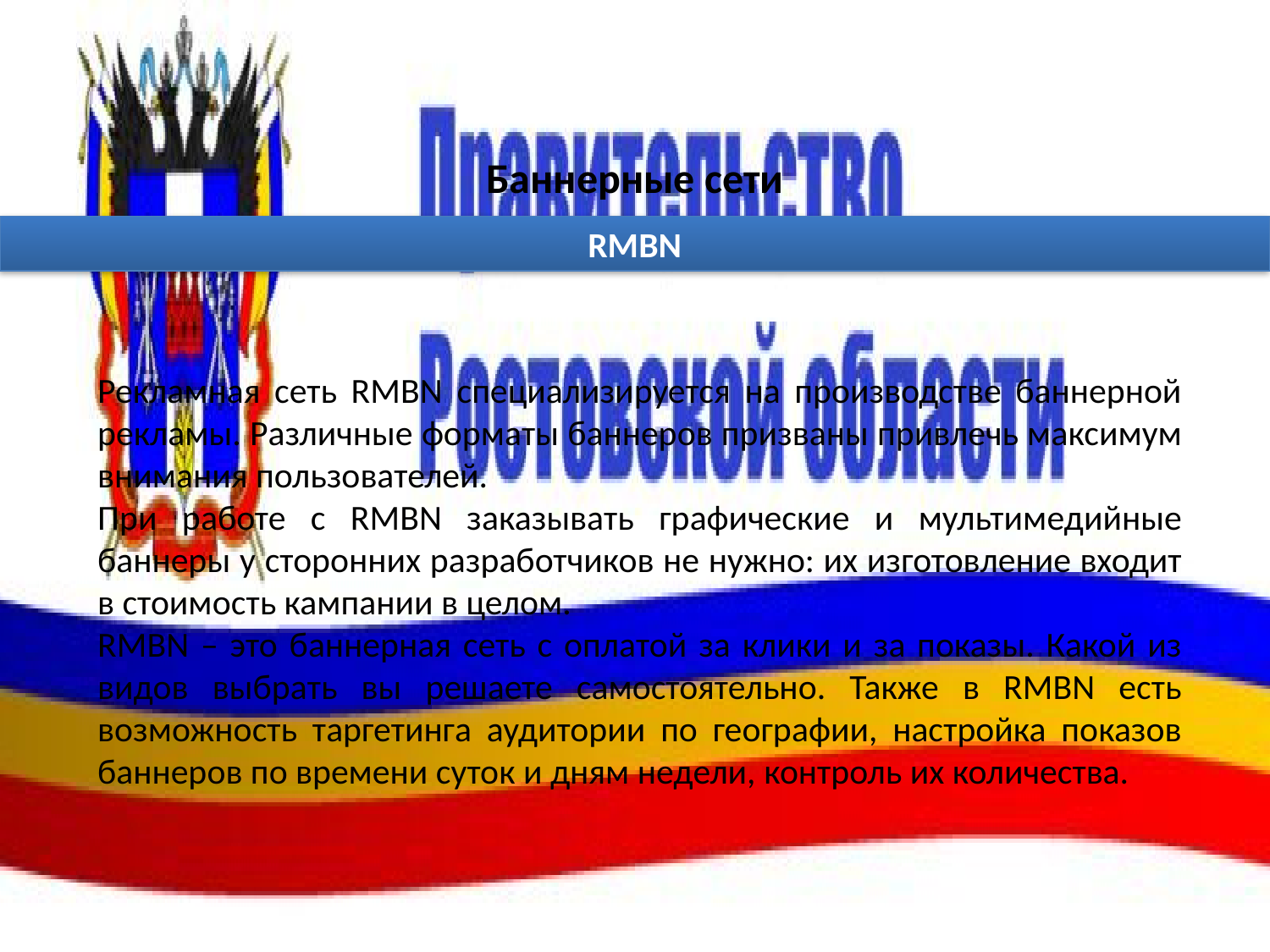

# Баннерные сети
RMBN
Рекламная сеть RMBN специализируется на производстве баннерной рекламы. Различные форматы баннеров призваны привлечь максимум внимания пользователей.
При работе с RMBN заказывать графические и мультимедийные баннеры у сторонних разработчиков не нужно: их изготовление входит в стоимость кампании в целом.
RMBN – это баннерная сеть с оплатой за клики и за показы. Какой из видов выбрать вы решаете самостоятельно. Также в RMBN есть возможность таргетинга аудитории по географии, настройка показов баннеров по времени суток и дням недели, контроль их количества.